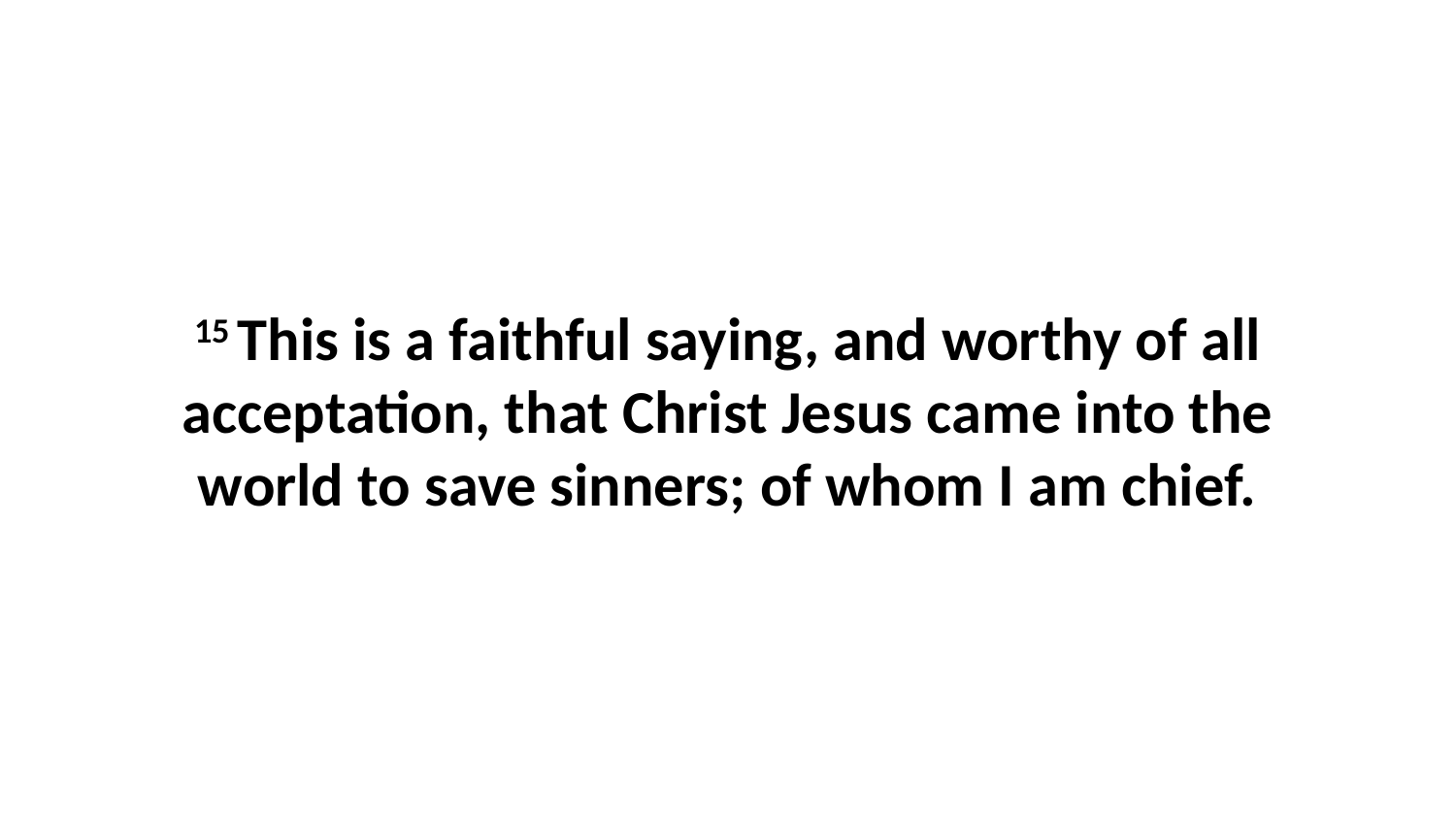

15 This is a faithful saying, and worthy of all acceptation, that Christ Jesus came into the world to save sinners; of whom I am chief.